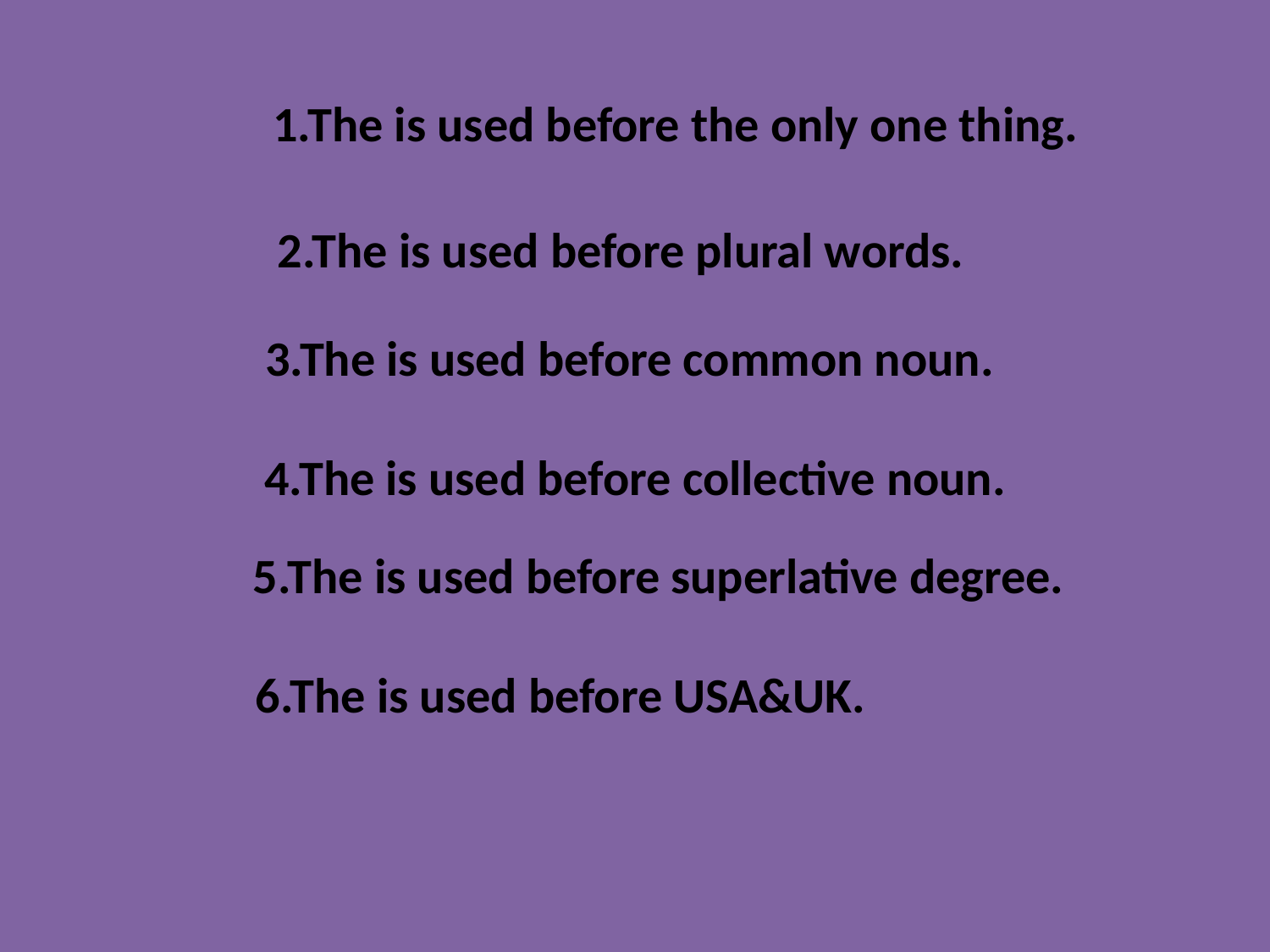

1.The is used before the only one thing.
2.The is used before plural words.
3.The is used before common noun.
4.The is used before collective noun.
5.The is used before superlative degree.
6.The is used before USA&UK.